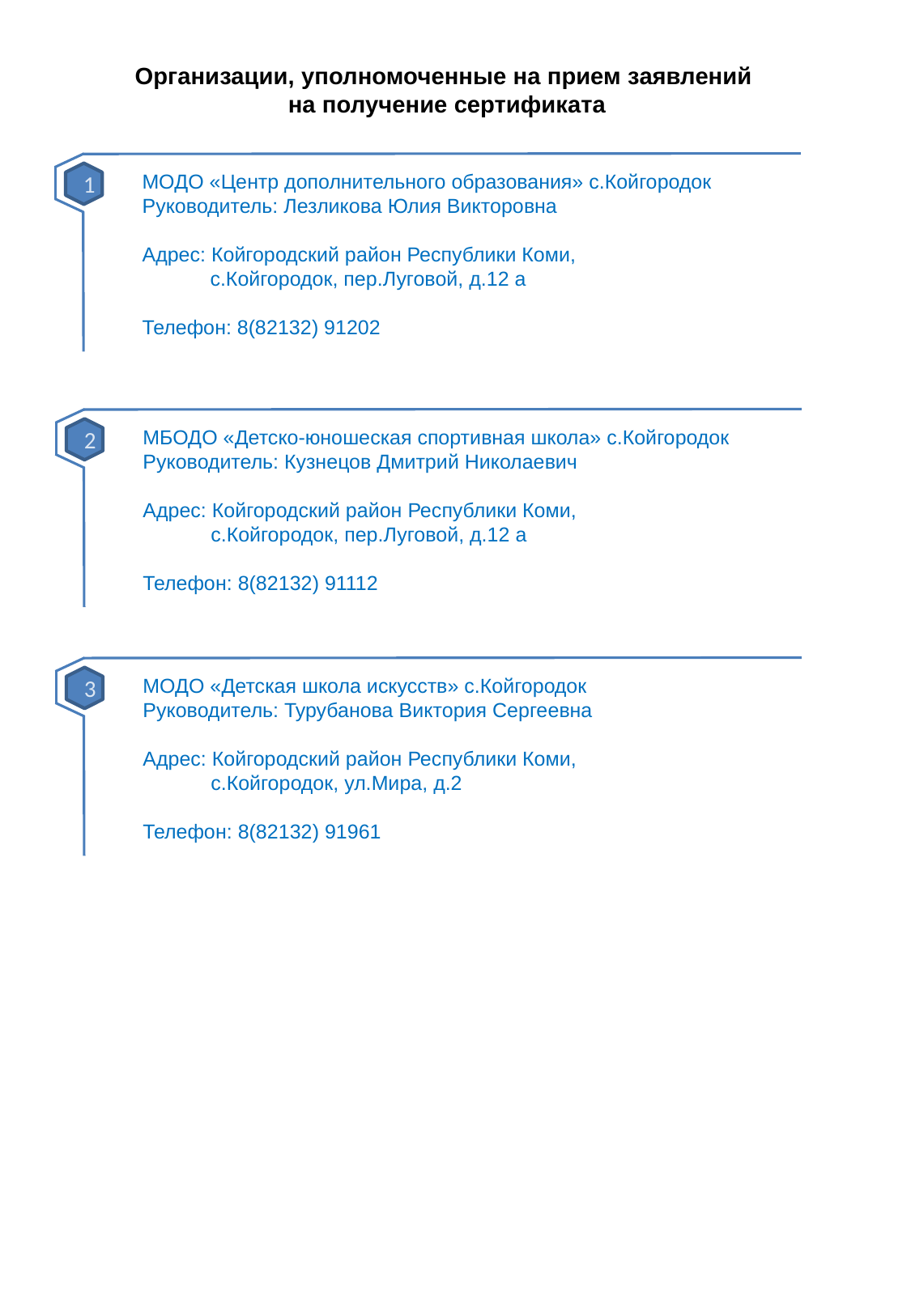

Организации, уполномоченные на прием заявлений
на получение сертификата
МОДО «Центр дополнительного образования» с.Койгородок
Руководитель: Лезликова Юлия Викторовна

Адрес: Койгородский район Республики Коми,
            с.Койгородок, пер.Луговой, д.12 а

Телефон: 8(82132) 91202
1
МБОДО «Детско-юношеская спортивная школа» с.Койгородок
Руководитель: Кузнецов Дмитрий Николаевич

Адрес: Койгородский район Республики Коми,
            с.Койгородок, пер.Луговой, д.12 а

Телефон: 8(82132) 91112
2
МОДО «Детская школа искусств» с.Койгородок
Руководитель: Турубанова Виктория Сергеевна

Адрес: Койгородский район Республики Коми,
            с.Койгородок, ул.Мира, д.2

Телефон: 8(82132) 91961
3